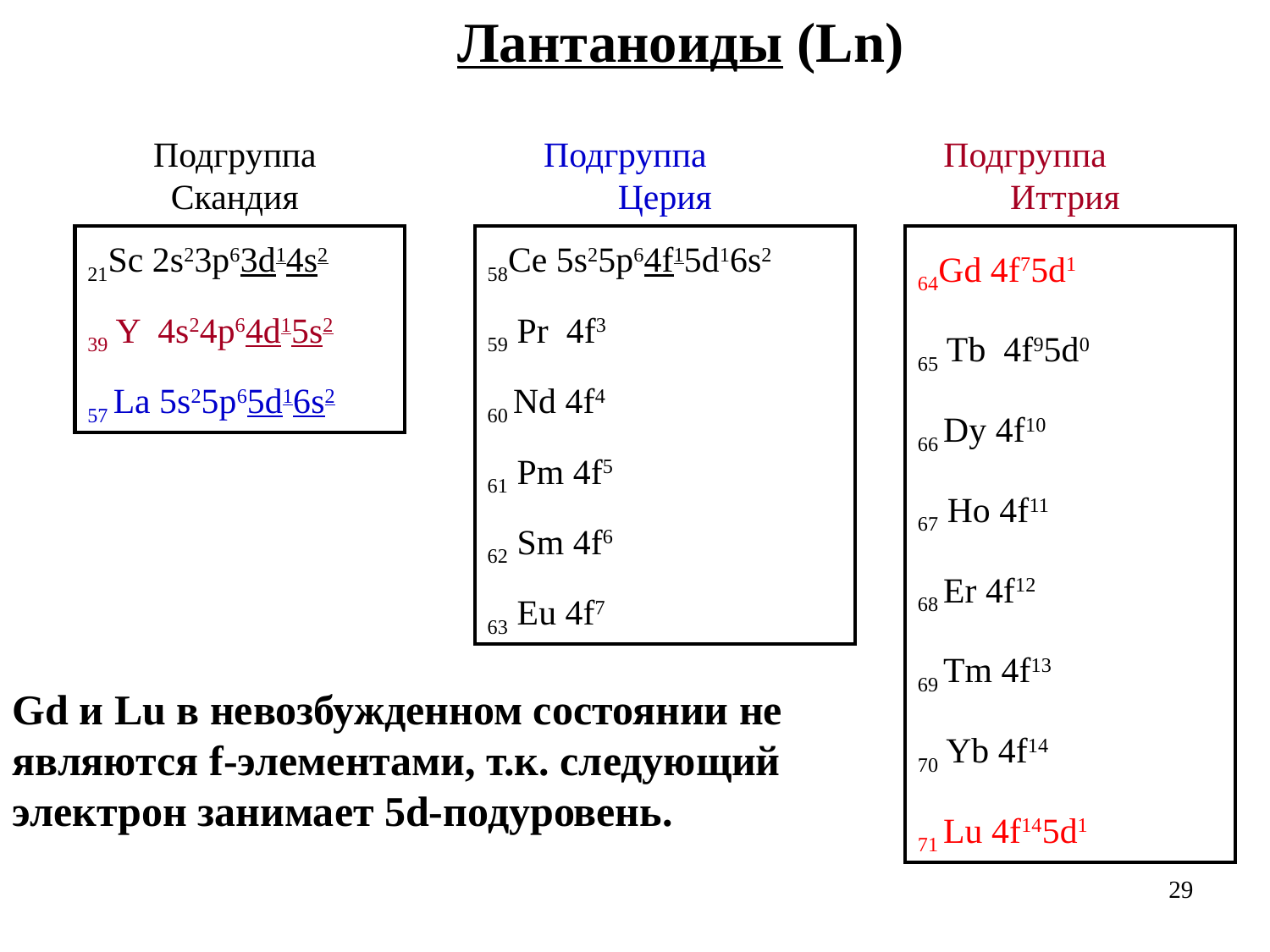

Лантаноиды (Ln)
Подгруппа Скандия
Подгруппа          Церия
Подгруппа          Иттрия
21Sc 2s23p63d14s2
39 Y  4s24p64d15s2
57 La 5s25p65d16s2
58Ce 5s25p64f15d16s2
59 Pr  4f3
60 Nd 4f4
61 Pm 4f5
62 Sm 4f6
63 Eu 4f7
64Gd 4f75d1
65 Tb  4f95d0
66 Dy 4f10
67 Ho 4f11
68 Er 4f12
69 Tm 4f13
70 Yb 4f14
71 Lu 4f145d1
Gd и Lu в невозбужденном состоянии не являются f-элементами, т.к. следующий электрон занимает 5d-подуровень.
29